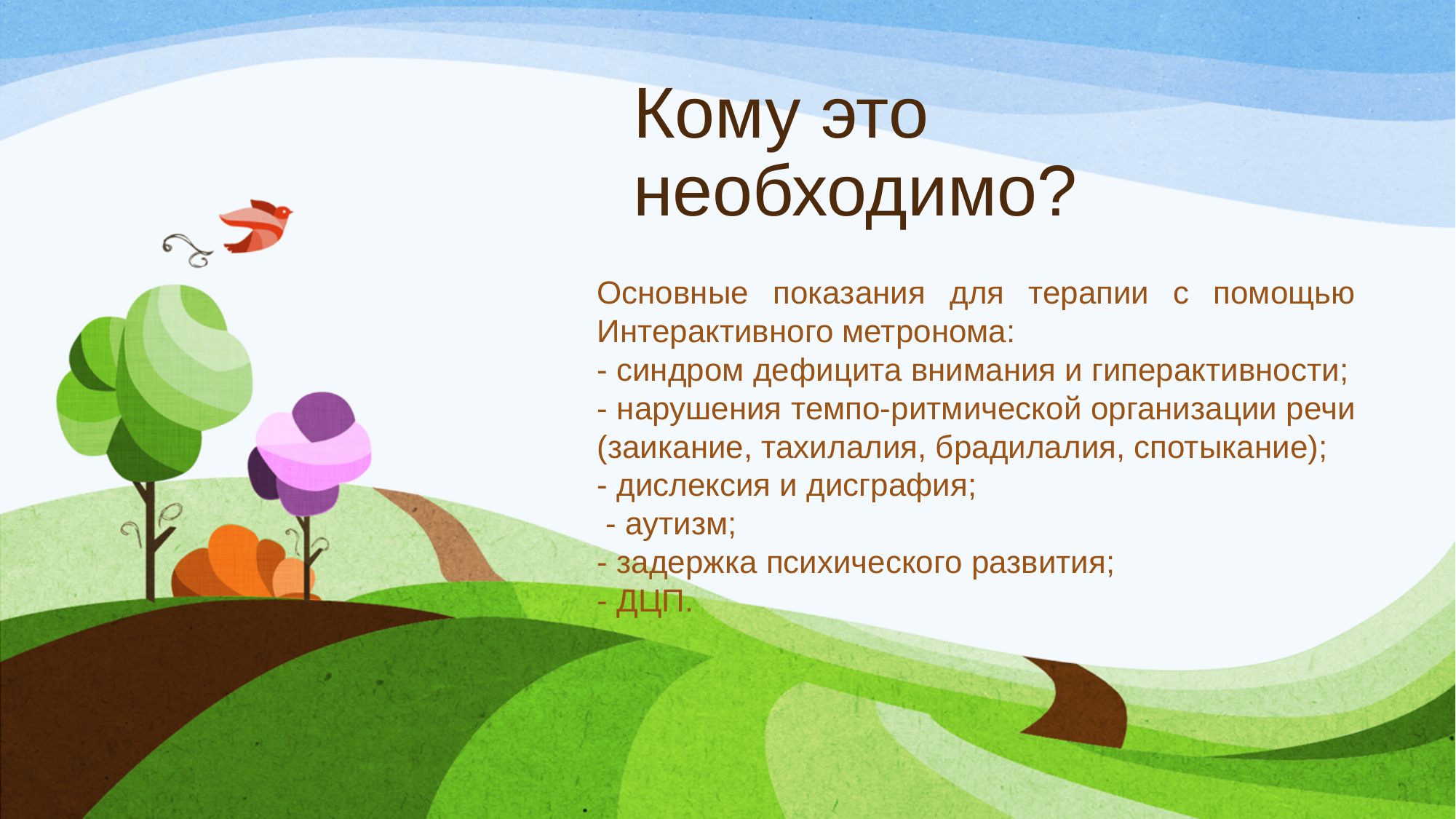

# Кому это необходимо?
Основные показания для терапии с помощью Интерактивного метронома:
- синдром дефицита внимания и гиперактивности;
- нарушения темпо-ритмической организации речи (заикание, тахилалия, брадилалия, спотыкание);
- дислексия и дисграфия;
 - аутизм;
- задержка психического развития;
- ДЦП.